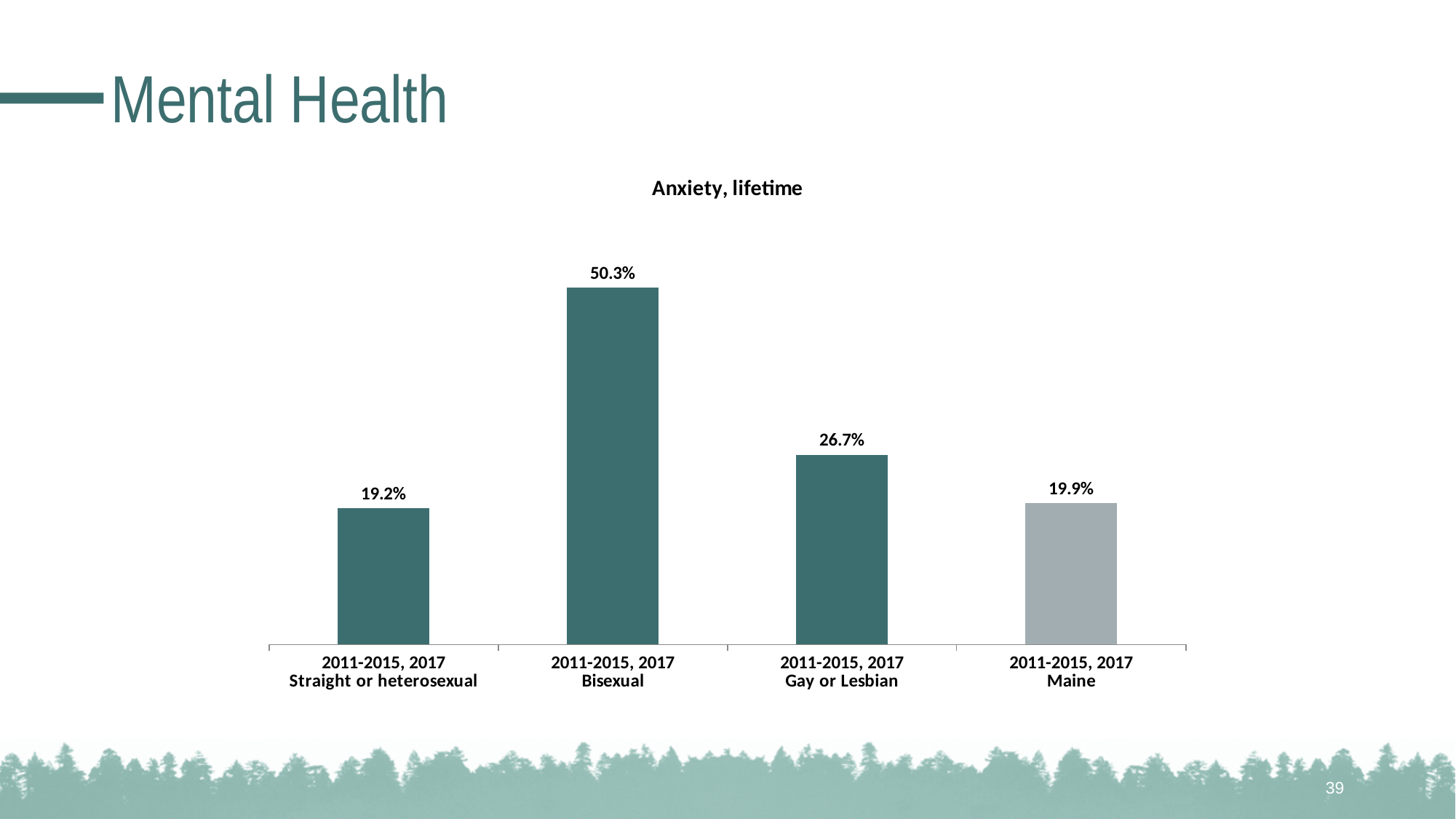

# Mental Health

### Chart: Anxiety, lifetime

| Category |  |
|---|---|
| 2011-2015, 2017
Straight or heterosexual | 0.192 |
| 2011-2015, 2017
Bisexual | 0.503 |
| 2011-2015, 2017
Gay or Lesbian | 0.267 |
| 2011-2015, 2017
Maine | 0.199 |
39